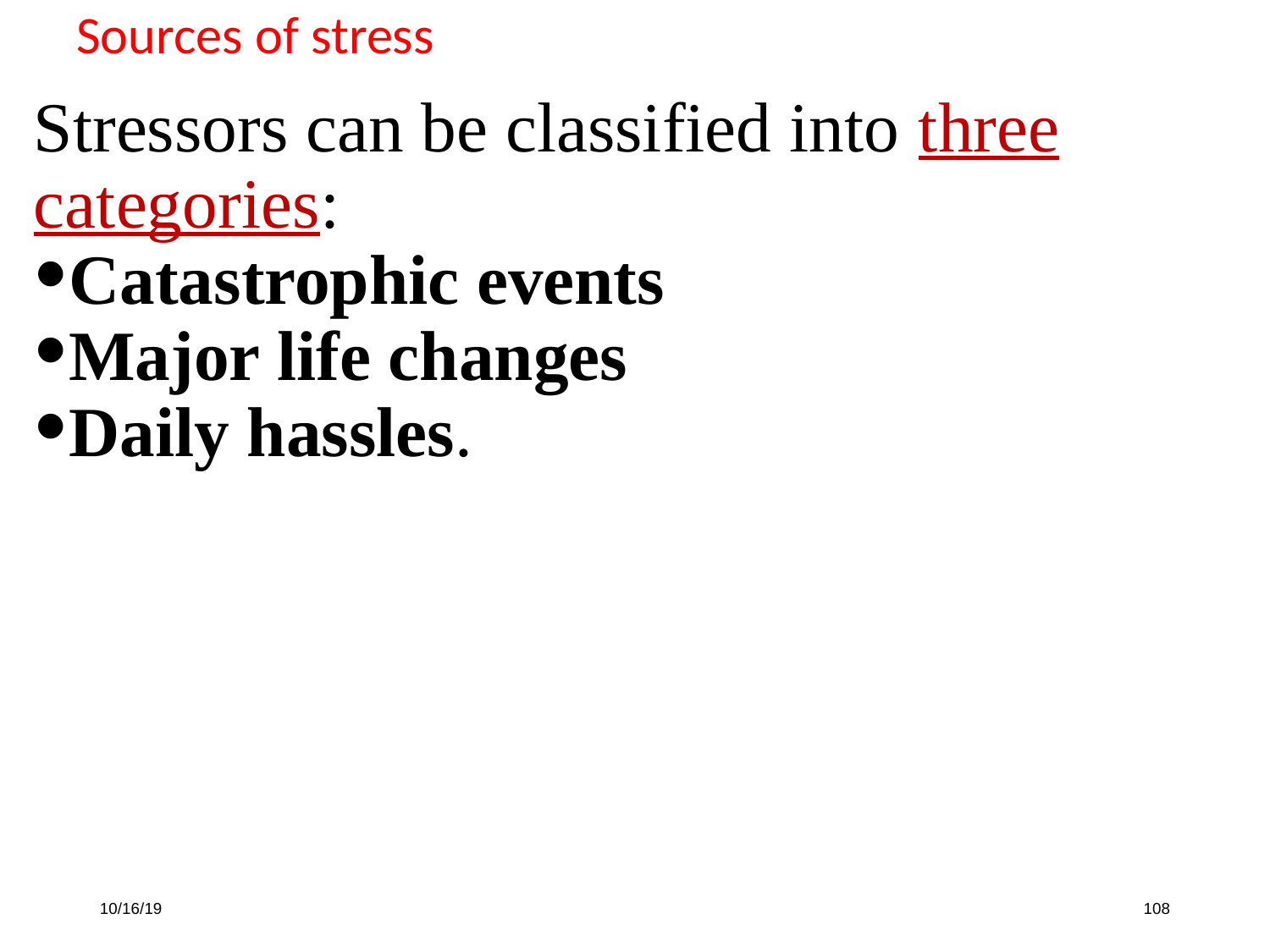

Sources of stress
Stressors can be classified into three categories:
Catastrophic events
Major life changes
Daily hassles.
10/16/19
108